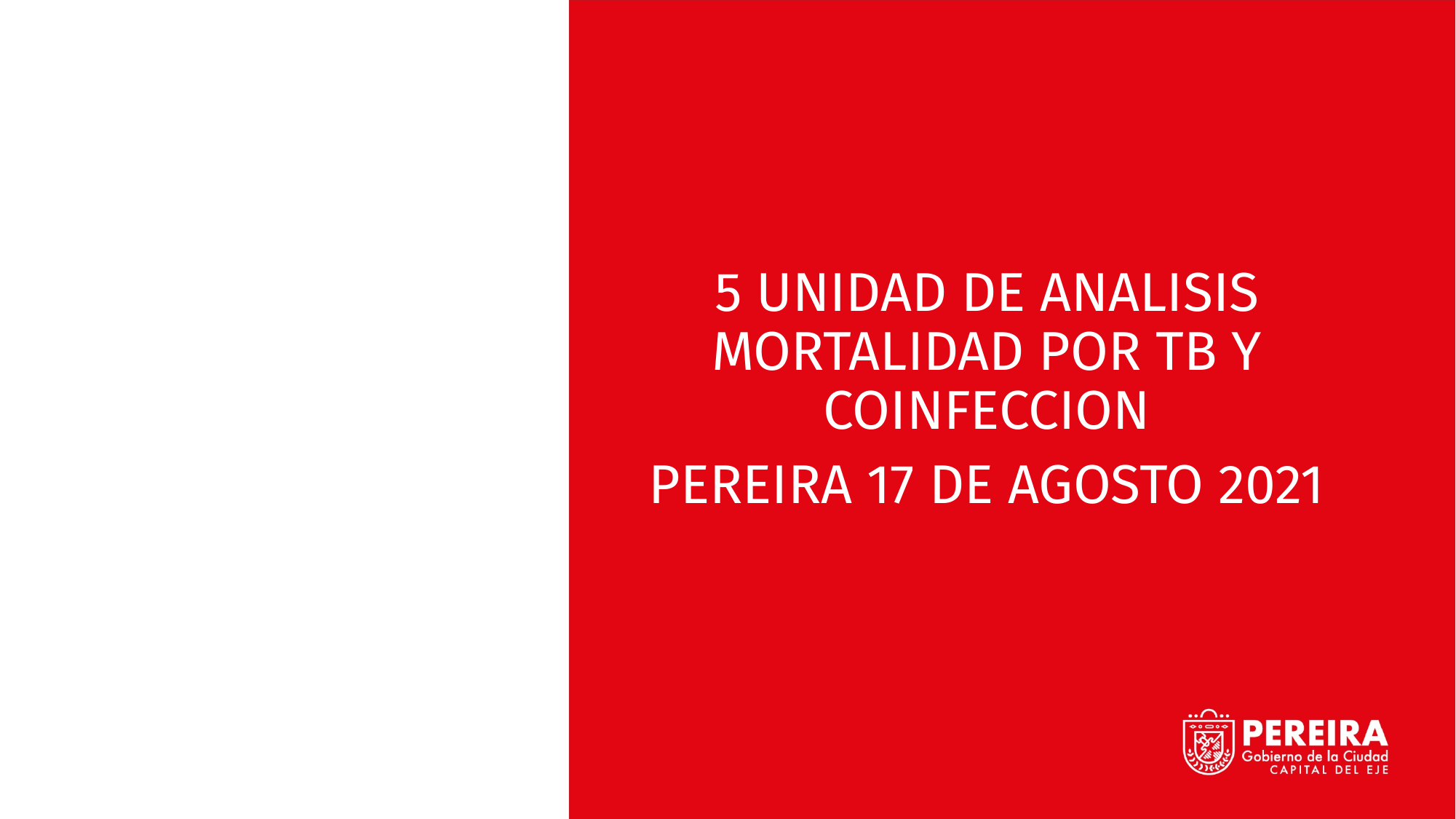

5 UNIDAD DE ANALISIS MORTALIDAD POR TB Y COINFECCION
PEREIRA 17 DE AGOSTO 2021